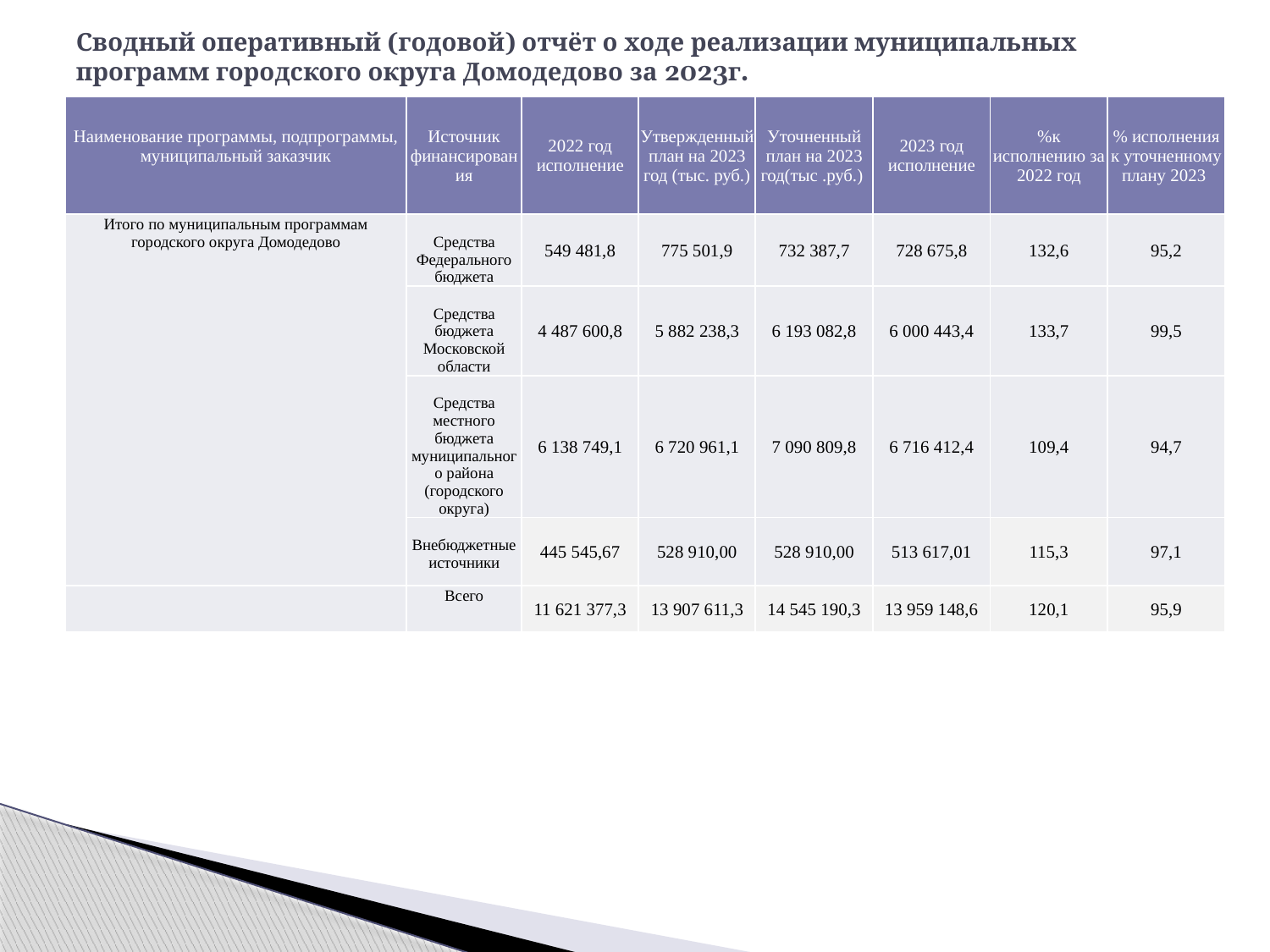

# Сводный оперативный (годовой) отчёт о ходе реализации муниципальных программ городского округа Домодедово за 2023г.
| Наименование программы, подпрограммы, муниципальный заказчик | Источник финансирования | 2022 год исполнение | Утвержденный план на 2023 год (тыс. руб.) | Уточненный план на 2023 год(тыс .руб.) | 2023 год исполнение | %к исполнению за 2022 год | % исполнения к уточненному плану 2023 |
| --- | --- | --- | --- | --- | --- | --- | --- |
| Итого по муниципальным программам городского округа Домодедово | Средства Федерального бюджета | 549 481,8 | 775 501,9 | 732 387,7 | 728 675,8 | 132,6 | 95,2 |
|  | Средства бюджета Московской области | 4 487 600,8 | 5 882 238,3 | 6 193 082,8 | 6 000 443,4 | 133,7 | 99,5 |
|  | Средства местного бюджета муниципального района (городского округа) | 6 138 749,1 | 6 720 961,1 | 7 090 809,8 | 6 716 412,4 | 109,4 | 94,7 |
|  | Внебюджетные источники | 445 545,67 | 528 910,00 | 528 910,00 | 513 617,01 | 115,3 | 97,1 |
|  | Всего | 11 621 377,3 | 13 907 611,3 | 14 545 190,3 | 13 959 148,6 | 120,1 | 95,9 |